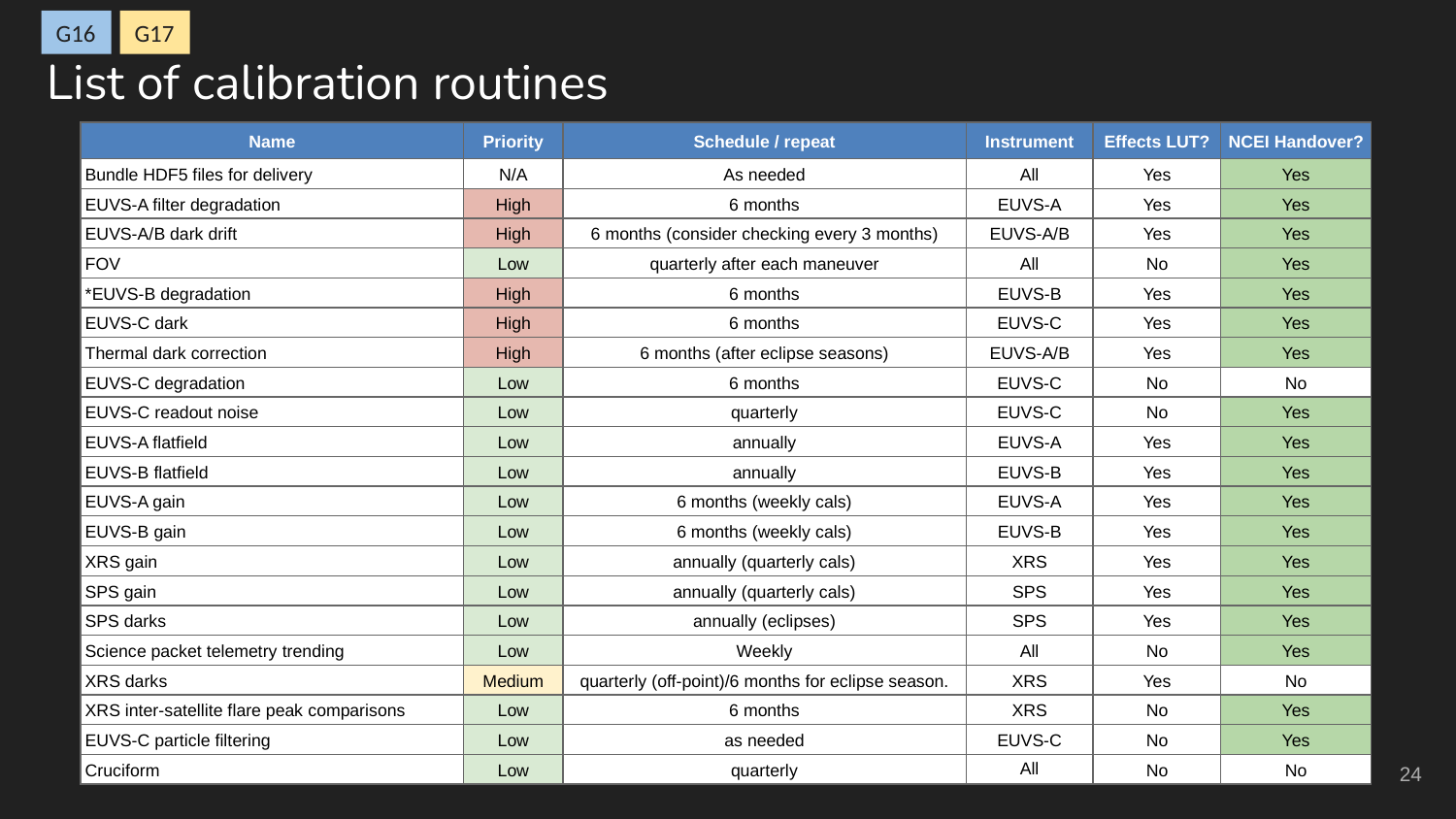

G16
G17
List of calibration routines
| Name | Priority | Schedule / repeat | Instrument | Effects LUT? | NCEI Handover? |
| --- | --- | --- | --- | --- | --- |
| Bundle HDF5 files for delivery | N/A | As needed | All | Yes | Yes |
| EUVS-A filter degradation | High | 6 months | EUVS-A | Yes | Yes |
| EUVS-A/B dark drift | High | 6 months (consider checking every 3 months) | EUVS-A/B | Yes | Yes |
| FOV | Low | quarterly after each maneuver | All | No | Yes |
| \*EUVS-B degradation | High | 6 months | EUVS-B | Yes | Yes |
| EUVS-C dark | High | 6 months | EUVS-C | Yes | Yes |
| Thermal dark correction | High | 6 months (after eclipse seasons) | EUVS-A/B | Yes | Yes |
| EUVS-C degradation | Low | 6 months | EUVS-C | No | No |
| EUVS-C readout noise | Low | quarterly | EUVS-C | No | Yes |
| EUVS-A flatfield | Low | annually | EUVS-A | Yes | Yes |
| EUVS-B flatfield | Low | annually | EUVS-B | Yes | Yes |
| EUVS-A gain | Low | 6 months (weekly cals) | EUVS-A | Yes | Yes |
| EUVS-B gain | Low | 6 months (weekly cals) | EUVS-B | Yes | Yes |
| XRS gain | Low | annually (quarterly cals) | XRS | Yes | Yes |
| SPS gain | Low | annually (quarterly cals) | SPS | Yes | Yes |
| SPS darks | Low | annually (eclipses) | SPS | Yes | Yes |
| Science packet telemetry trending | Low | Weekly | All | No | Yes |
| XRS darks | Medium | quarterly (off-point)/6 months for eclipse season. | XRS | Yes | No |
| XRS inter-satellite flare peak comparisons | Low | 6 months | XRS | No | Yes |
| EUVS-C particle filtering | Low | as needed | EUVS-C | No | Yes |
| Cruciform | Low | quarterly | All | No | No |
24